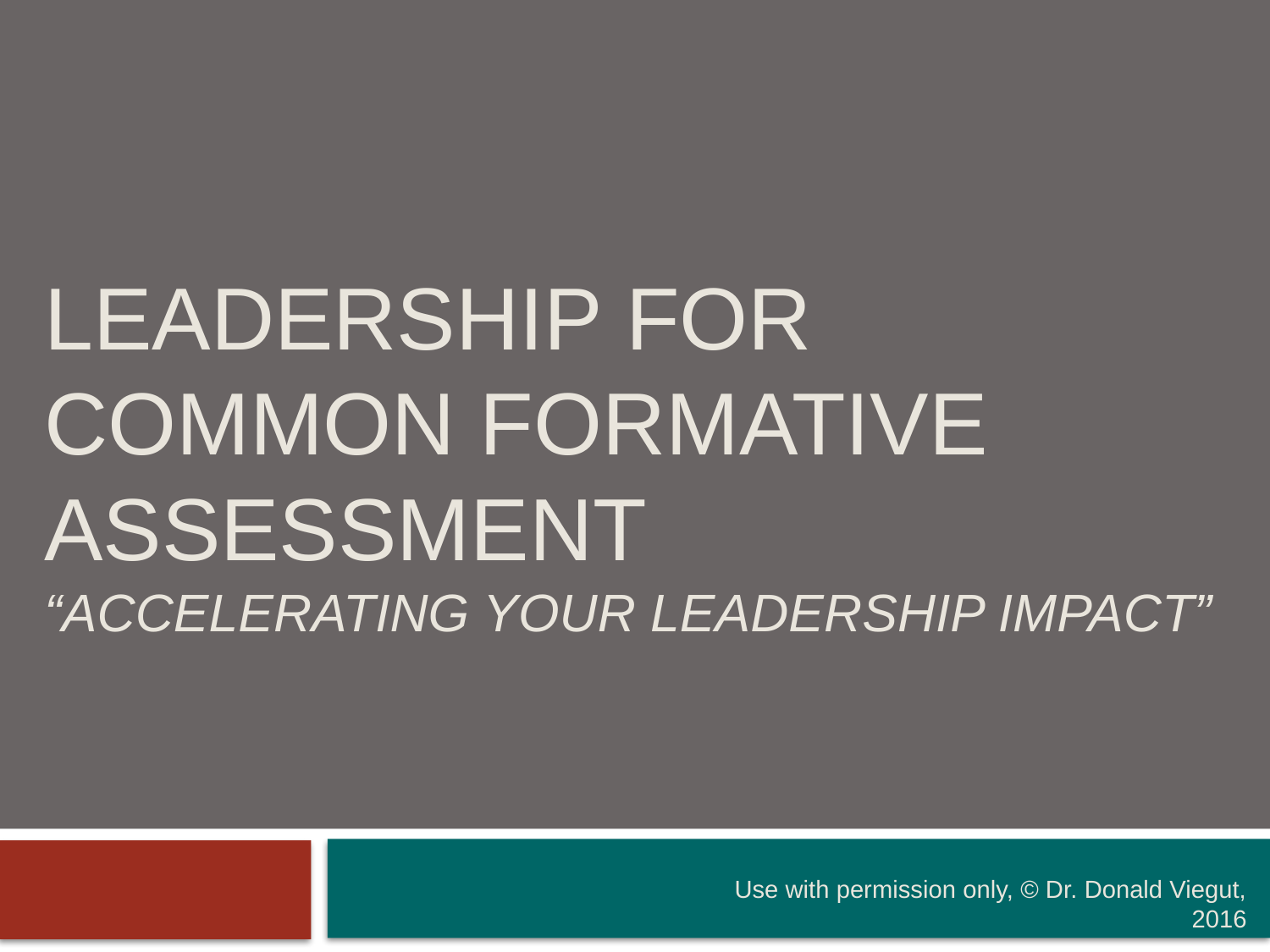

# Leadership for Common Formative Assessment “Accelerating your leadership impact”
Use with permission only, © Dr. Donald Viegut, 2016